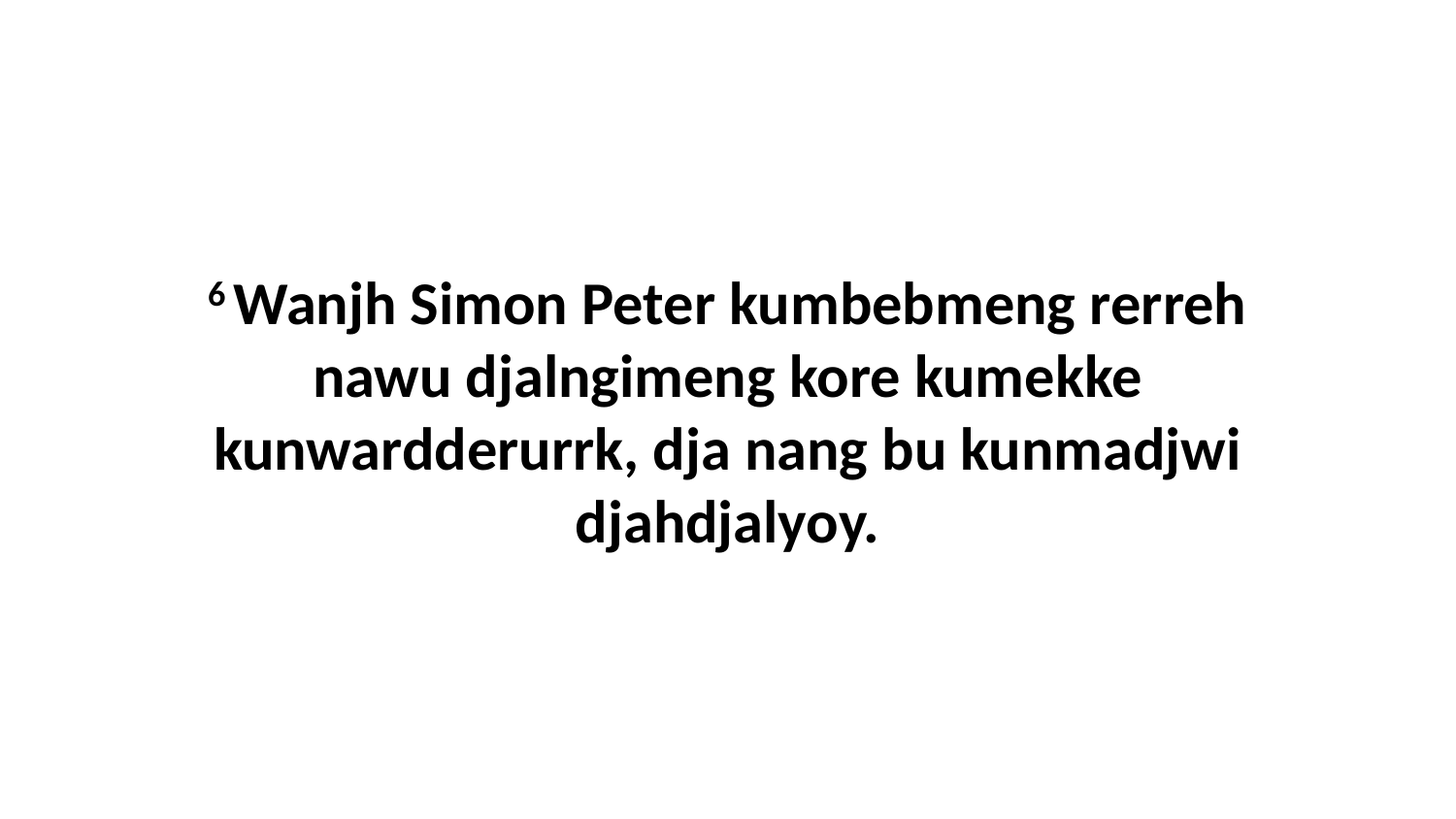

6 Wanjh Simon Peter kumbebmeng rerreh nawu djalngimeng kore kumekke kunwardderurrk, dja nang bu kunmadjwi djahdjalyoy.